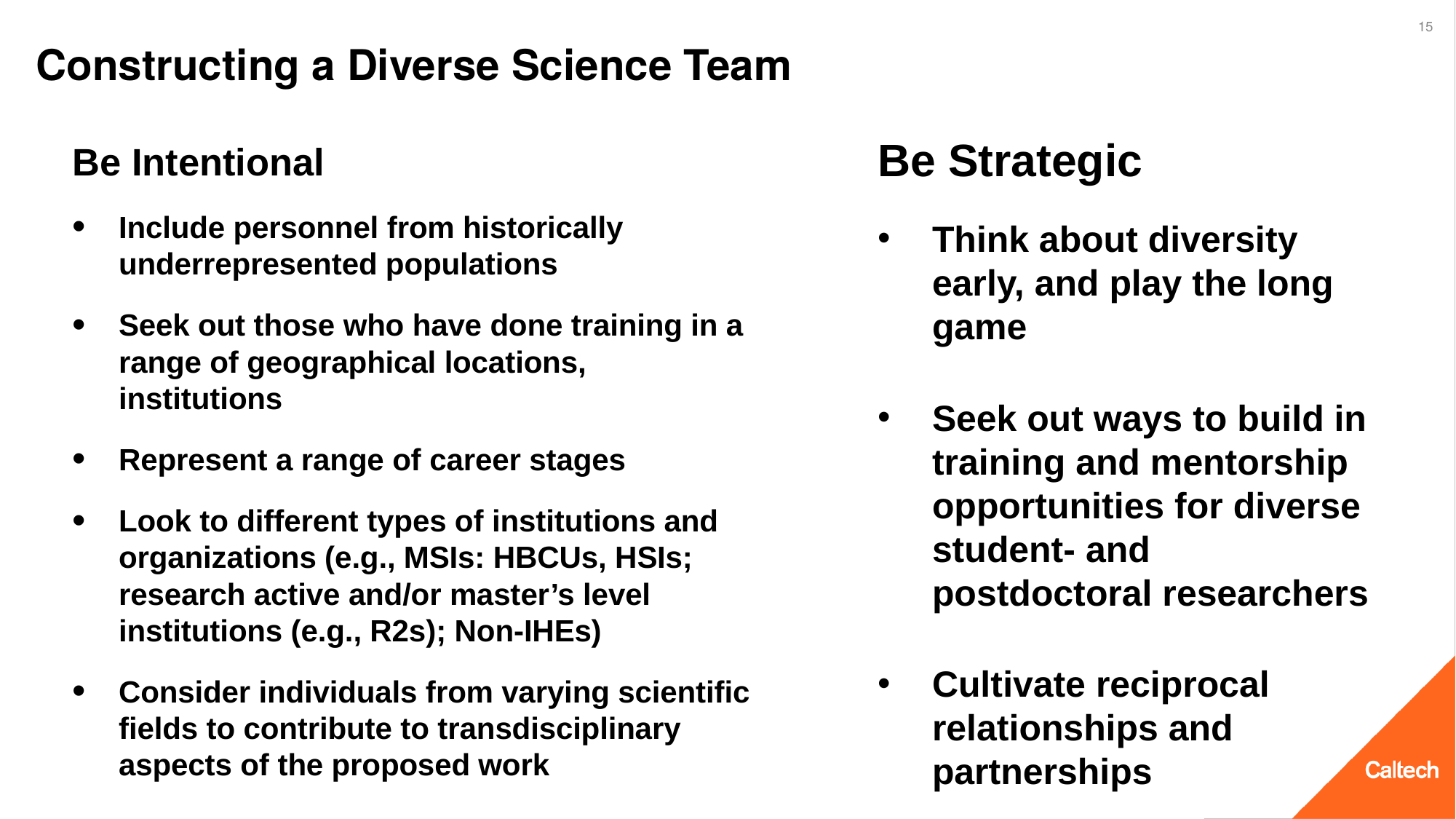

# Constructing a Diverse Science Team
15
Be Intentional
Include personnel from historically underrepresented populations
Seek out those who have done training in a range of geographical locations, institutions
Represent a range of career stages
Look to different types of institutions and organizations (e.g., MSIs: HBCUs, HSIs; research active and/or master’s level institutions (e.g., R2s); Non-IHEs)
Consider individuals from varying scientific fields to contribute to transdisciplinary aspects of the proposed work
Be Strategic
Think about diversity early, and play the long game
Seek out ways to build in training and mentorship opportunities for diverse student- and postdoctoral researchers
Cultivate reciprocal relationships and partnerships